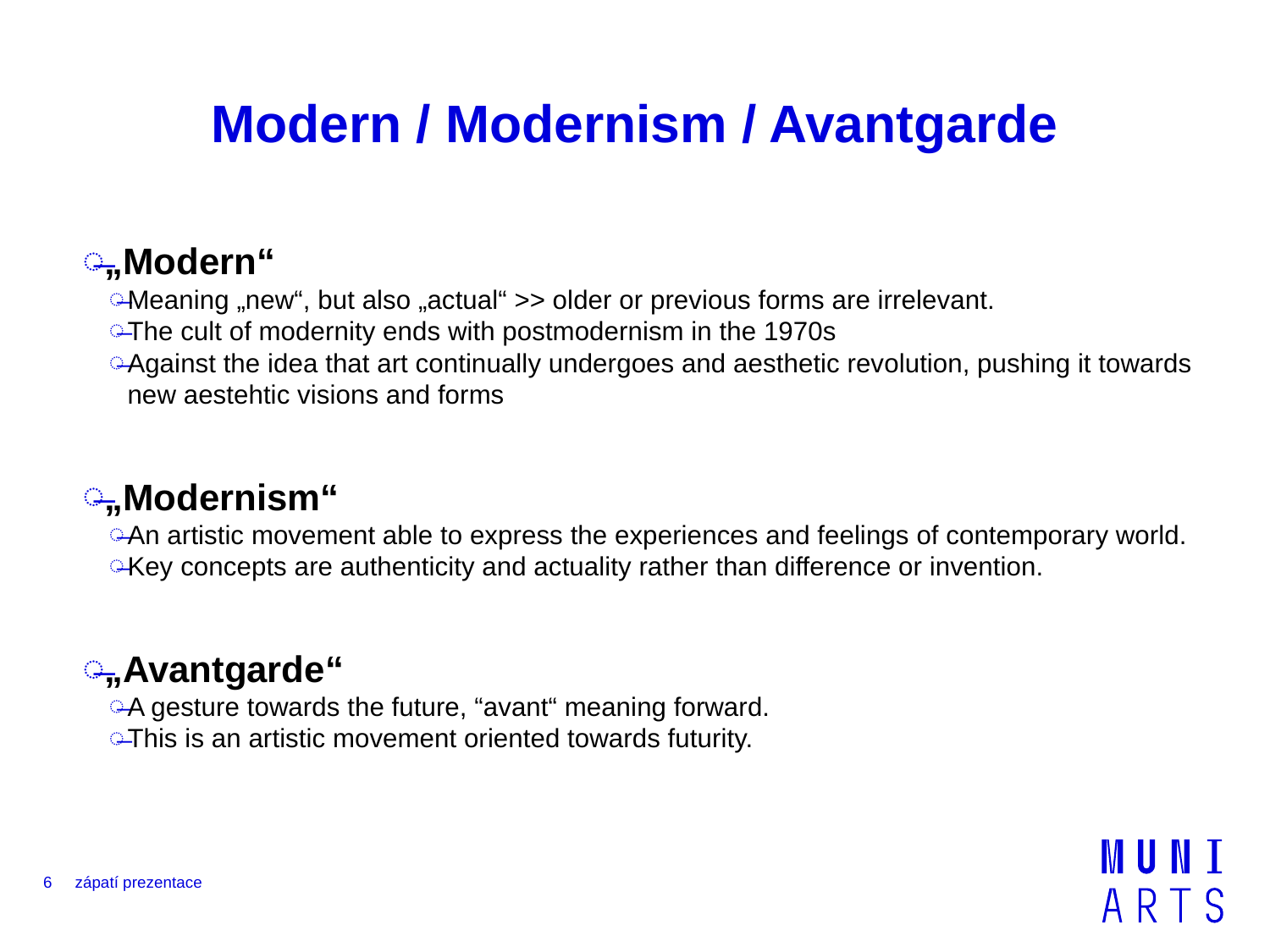

# Modern / Modernism / Avantgarde
„Modern“
Meaning „new“, but also „actual“ >> older or previous forms are irrelevant.
The cult of modernity ends with postmodernism in the 1970s
Against the idea that art continually undergoes and aesthetic revolution, pushing it towards new aestehtic visions and forms

„Modernism“
An artistic movement able to express the experiences and feelings of contemporary world.
Key concepts are authenticity and actuality rather than difference or invention.

„Avantgarde“
A gesture towards the future, “avant“ meaning forward.
This is an artistic movement oriented towards futurity.

6
zápatí prezentace